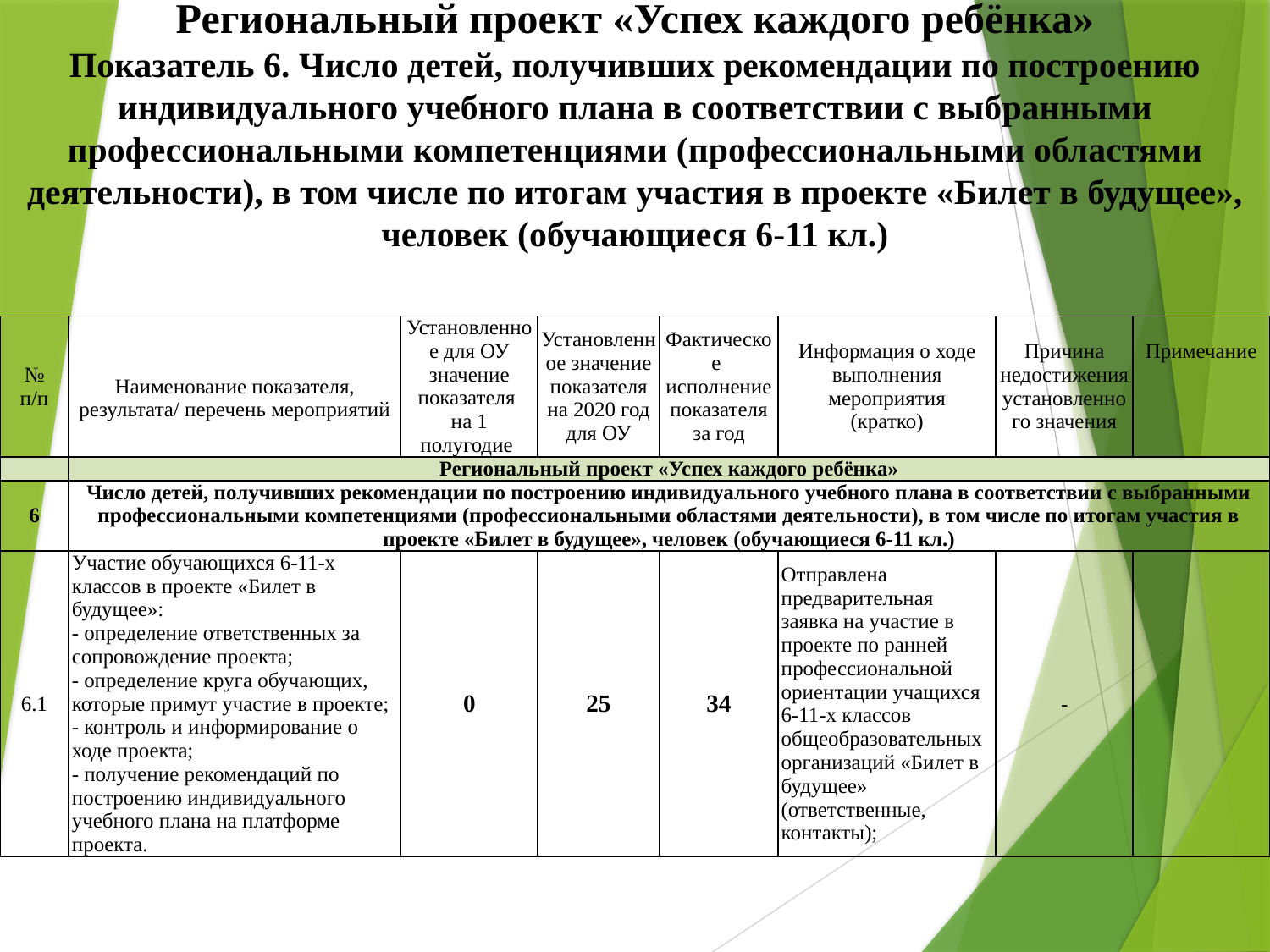

# Региональный проект «Успех каждого ребёнка» Показатель 6. Число детей, получивших рекомендации по построению индивидуального учебного плана в соответствии с выбранными профессиональными компетенциями (профессиональными областями деятельности), в том числе по итогам участия в проекте «Билет в будущее», человек (обучающиеся 6-11 кл.)
| № п/п | Наименование показателя, результата/ перечень мероприятий | Установленное для ОУ значение показателя на 1 полугодие | Установленное значение показателя на 2020 год для ОУ | Фактическое исполнение показателя за год | Информация о ходе выполнения мероприятия (кратко) | Причина недостижения установленного значения | Примечание |
| --- | --- | --- | --- | --- | --- | --- | --- |
|  | Региональный проект «Успех каждого ребёнка» |  |  |  |  |  |  |
| 6 | Число детей, получивших рекомендации по построению индивидуального учебного плана в соответствии с выбранными профессиональными компетенциями (профессиональными областями деятельности), в том числе по итогам участия в проекте «Билет в будущее», человек (обучающиеся 6-11 кл.) |  |  |  |  |  |  |
| 6.1 | Участие обучающихся 6-11-х классов в проекте «Билет в будущее»: - определение ответственных за сопровождение проекта; - определение круга обучающих, которые примут участие в проекте; - контроль и информирование о ходе проекта; - получение рекомендаций по построению индивидуального учебного плана на платформе проекта. | 0 | 25 | 34 | Отправлена предварительная заявка на участие в проекте по ранней профессиональной ориентации учащихся 6-11-х классов общеобразовательных организаций «Билет в будущее» (ответственные, контакты); | - |  |